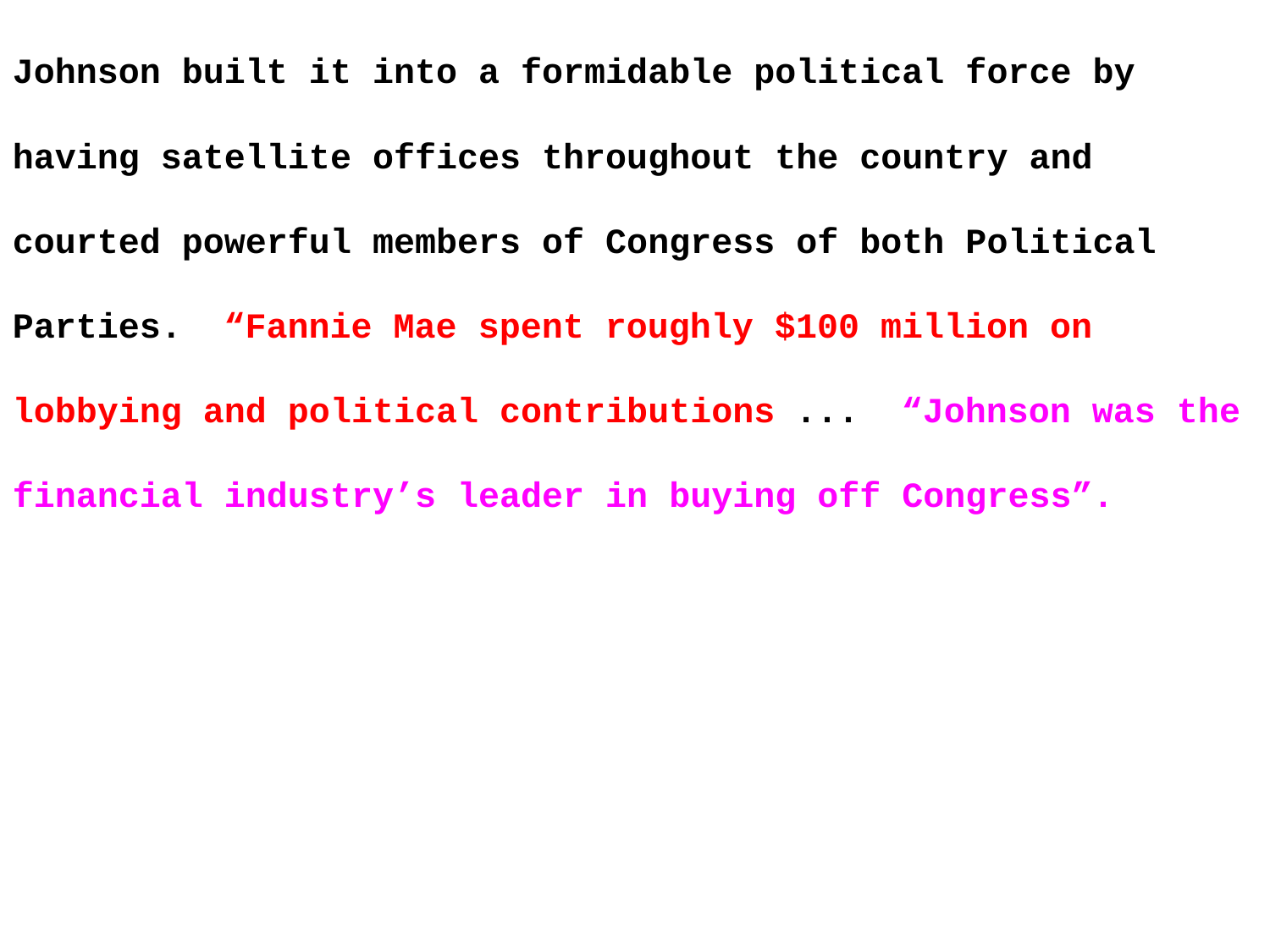

Johnson built it into a formidable political force by having satellite offices throughout the country and courted powerful members of Congress of both Political Parties.  “Fannie Mae spent roughly $100 million on lobbying and political contributions ...  “Johnson was the financial industry’s leader in buying off Congress”.